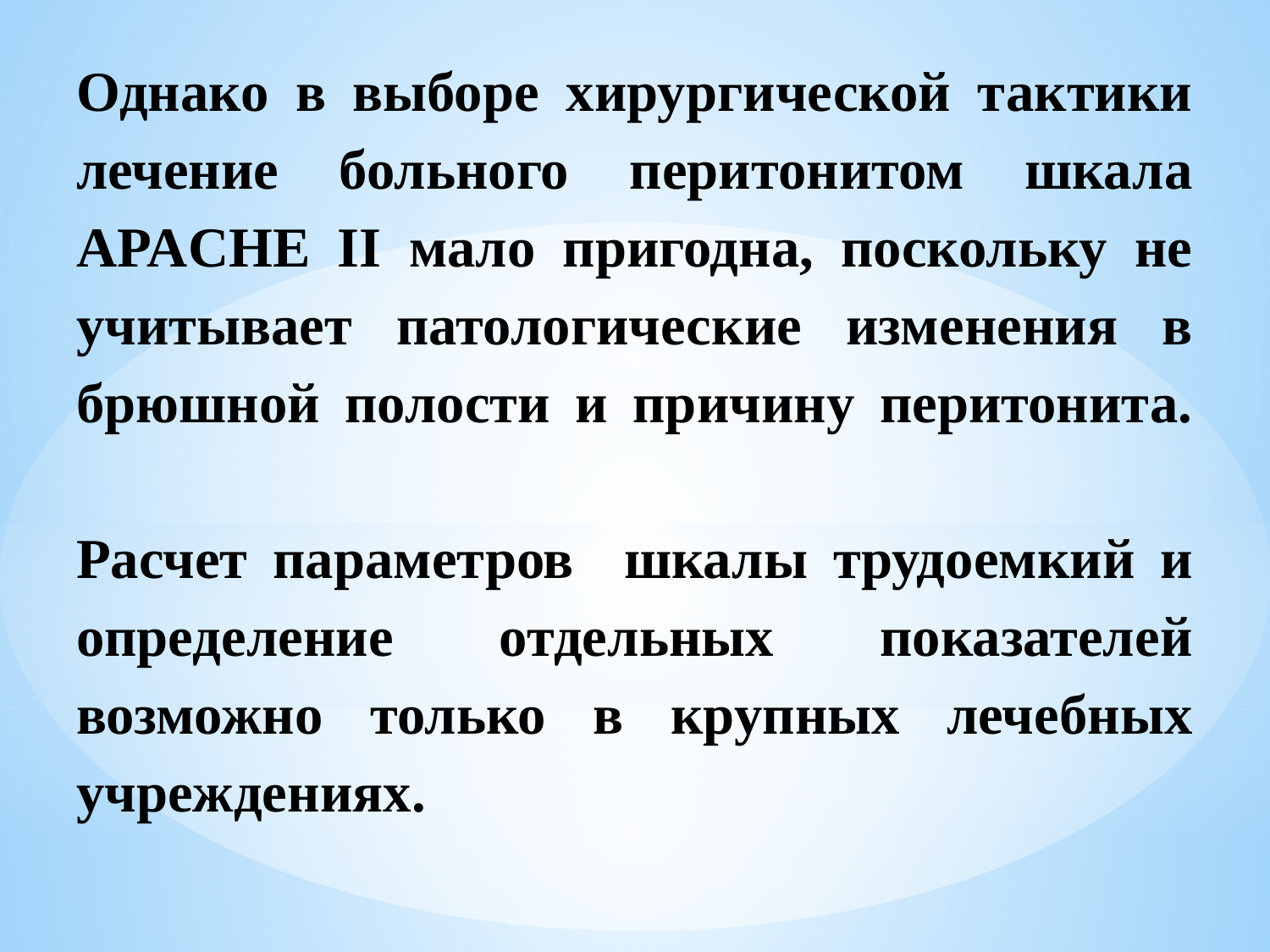

# Однако в выборе хирургической тактики лечение больного перитонитом шкала APACHE II мало пригодна, поскольку не учитывает патологические изменения в брюшной полости и причину перитонита. Расчет параметров  шкалы трудоемкий и определение отдельных показателей возможно только в крупных лечебных учреждениях.